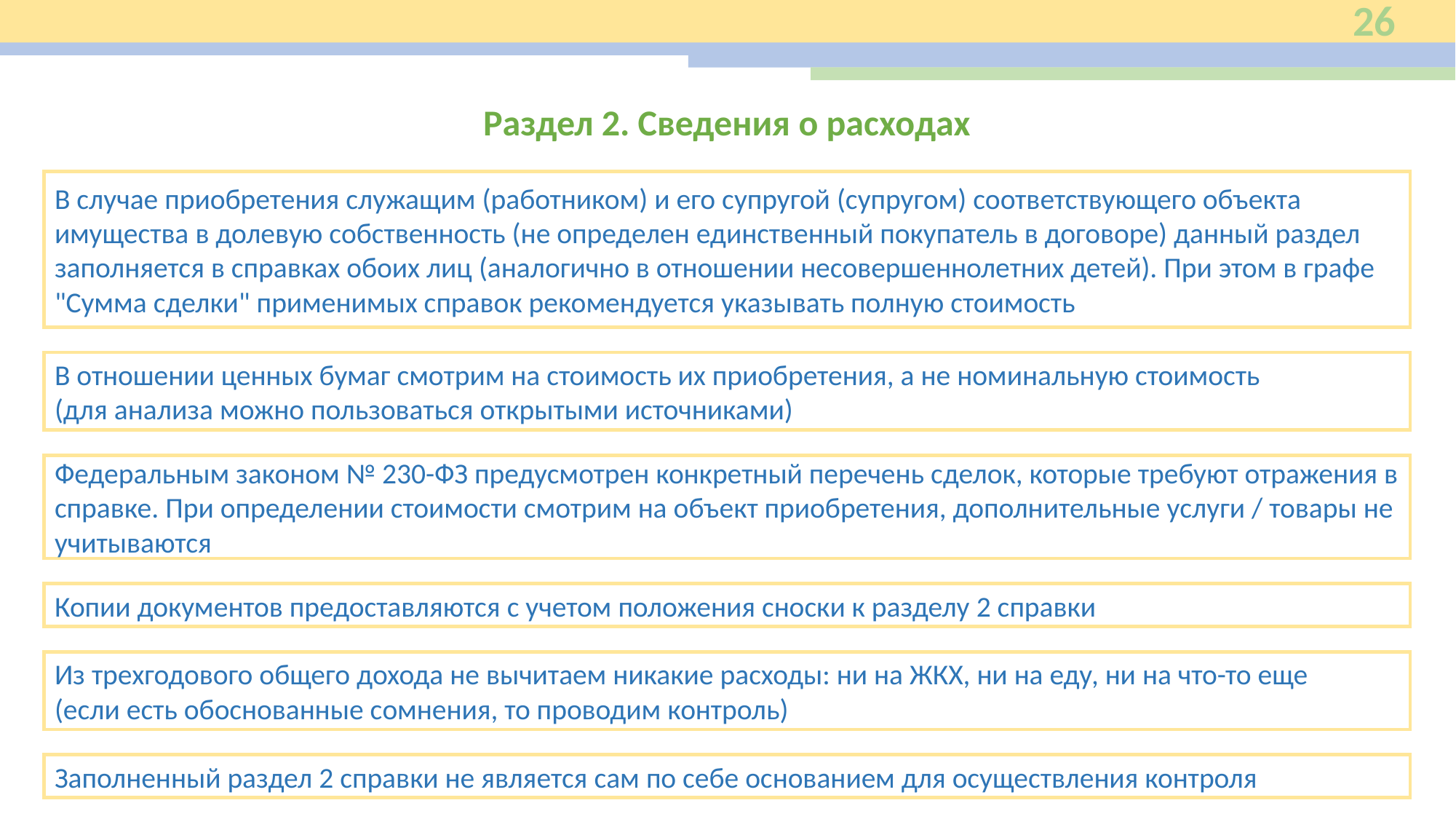

26

Раздел 2. Сведения о расходах
В случае приобретения служащим (работником) и его супругой (супругом) соответствующего объекта имущества в долевую собственность (не определен единственный покупатель в договоре) данный раздел заполняется в справках обоих лиц (аналогично в отношении несовершеннолетних детей). При этом в графе "Сумма сделки" применимых справок рекомендуется указывать полную стоимость
В отношении ценных бумаг смотрим на стоимость их приобретения, а не номинальную стоимость
(для анализа можно пользоваться открытыми источниками)
Федеральным законом № 230-ФЗ предусмотрен конкретный перечень сделок, которые требуют отражения в справке. При определении стоимости смотрим на объект приобретения, дополнительные услуги / товары не учитываются
Копии документов предоставляются с учетом положения сноски к разделу 2 справки
Из трехгодового общего дохода не вычитаем никакие расходы: ни на ЖКХ, ни на еду, ни на что-то еще
(если есть обоснованные сомнения, то проводим контроль)
Заполненный раздел 2 справки не является сам по себе основанием для осуществления контроля